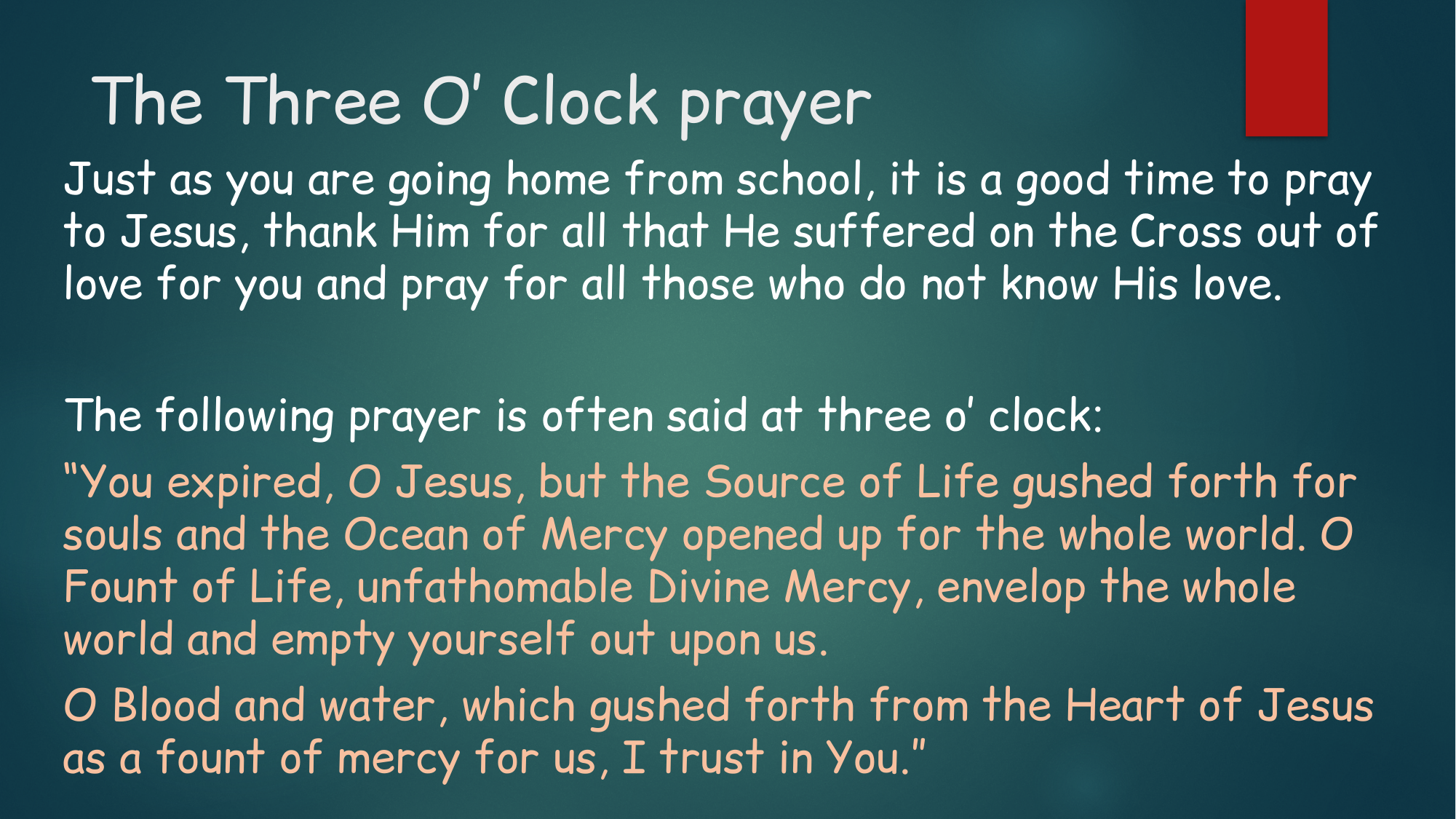

# The Three O’ Clock prayer
Just as you are going home from school, it is a good time to pray to Jesus, thank Him for all that He suffered on the Cross out of love for you and pray for all those who do not know His love.

The following prayer is often said at three o’ clock:
“You expired, O Jesus, but the Source of Life gushed forth for souls and the Ocean of Mercy opened up for the whole world. O Fount of Life, unfathomable Divine Mercy, envelop the whole world and empty yourself out upon us.
O Blood and water, which gushed forth from the Heart of Jesus as a fount of mercy for us, I trust in You.”